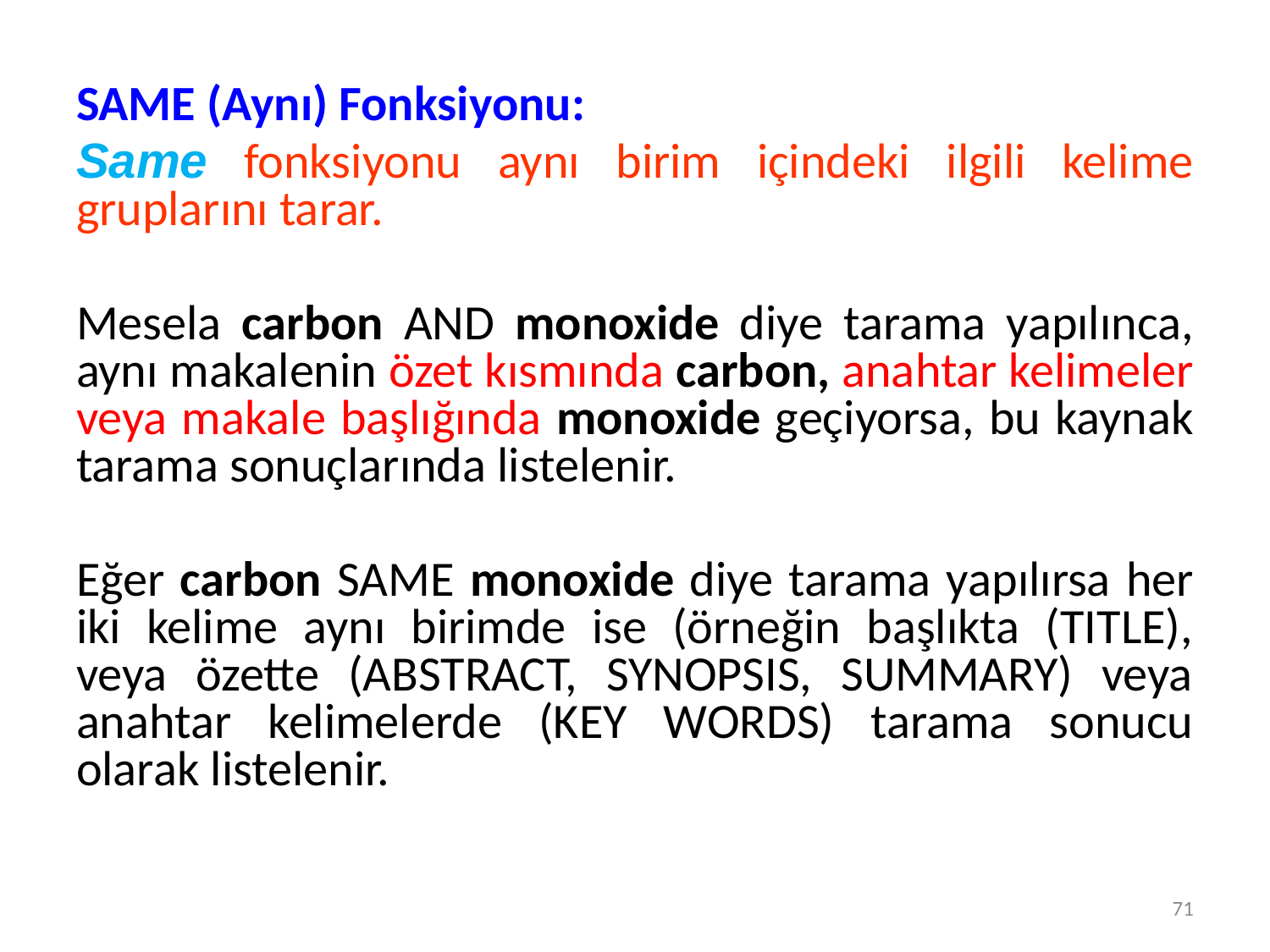

SAME (Aynı) Fonksiyonu:
Same fonksiyonu aynı birim içindeki ilgili kelime gruplarını tarar.

Mesela carbon AND monoxide diye tarama yapılınca, aynı makalenin özet kısmında carbon, anahtar kelimeler veya makale başlığında monoxide geçiyorsa, bu kaynak tarama sonuçlarında listelenir.

Eğer carbon SAME monoxide diye tarama yapılırsa her iki kelime aynı birimde ise (örneğin başlıkta (TITLE), veya özette (ABSTRACT, SYNOPSIS, SUMMARY) veya anahtar kelimelerde (KEY WORDS) tarama sonucu olarak listelenir.

71